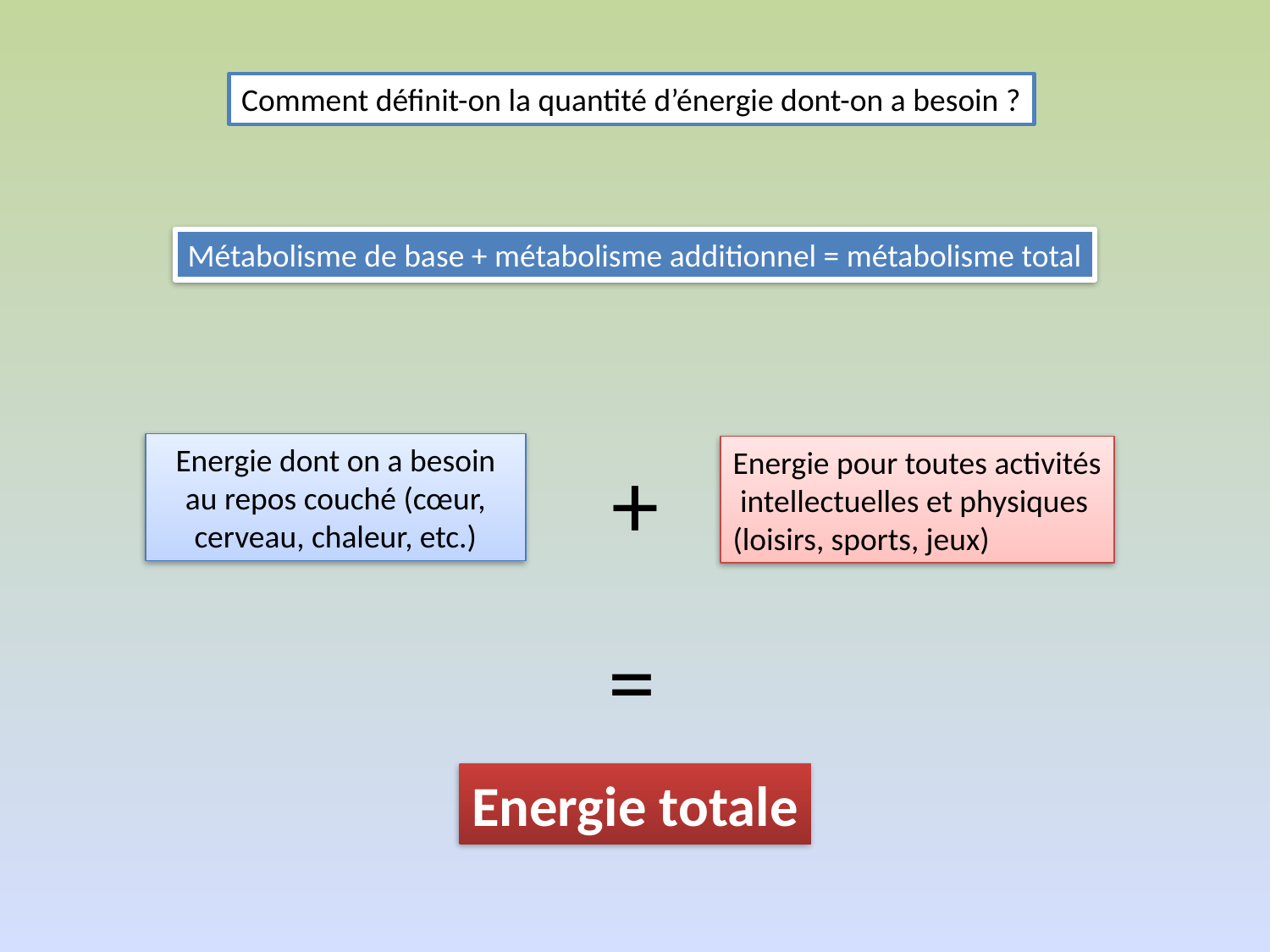

Comment définit-on la quantité d’énergie dont-on a besoin ?
Métabolisme de base + métabolisme additionnel = métabolisme total
Energie dont on a besoin au repos couché (cœur, cerveau, chaleur, etc.)
Energie pour toutes activités
 intellectuelles et physiques
(loisirs, sports, jeux)
+
=
Energie totale